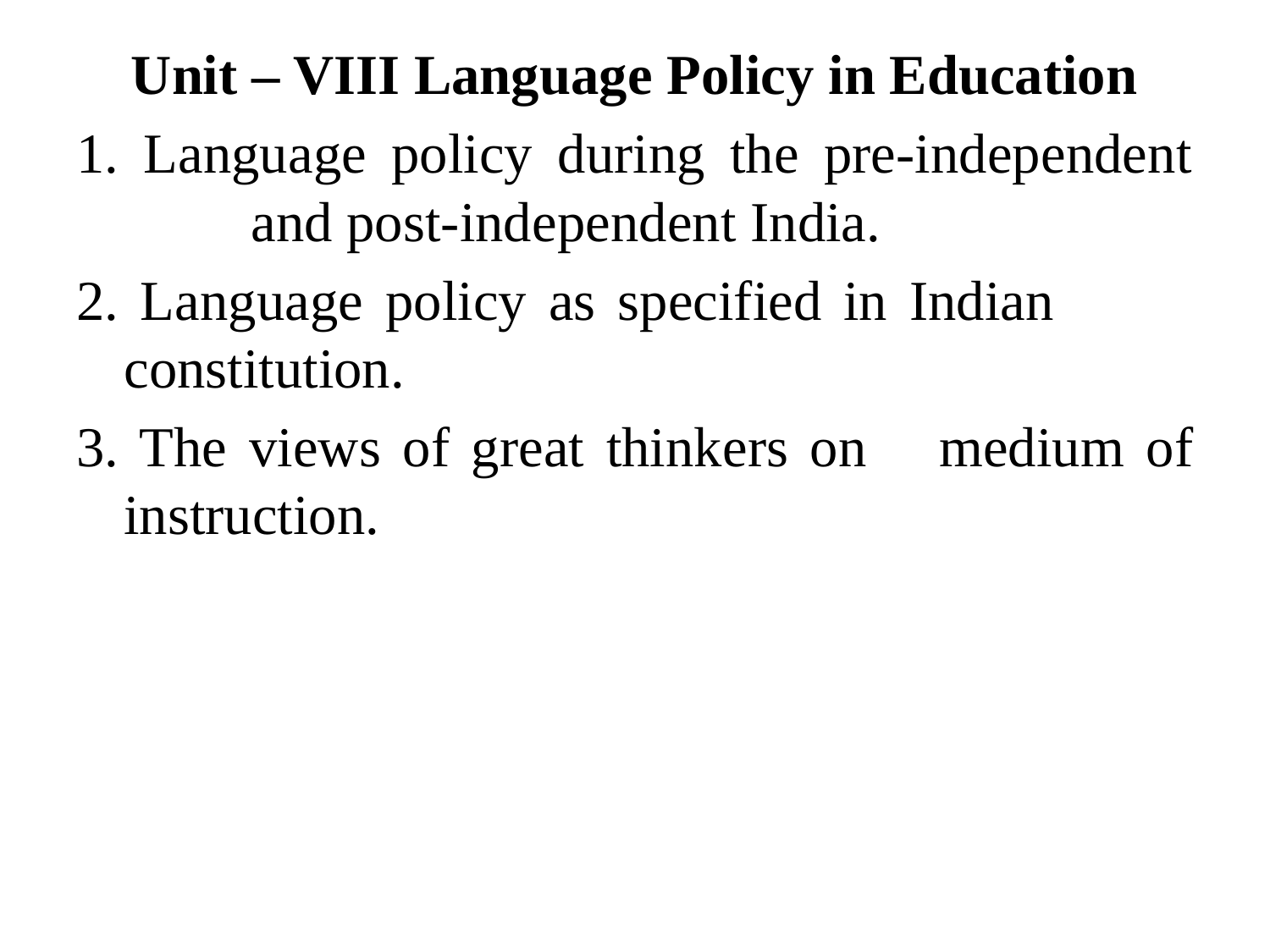

Unit – VIII Language Policy in Education
1. Language policy during the pre-independent 	and post-independent India.
2. Language policy as specified in Indian 	constitution.
3. The views of great thinkers on 	medium of instruction.